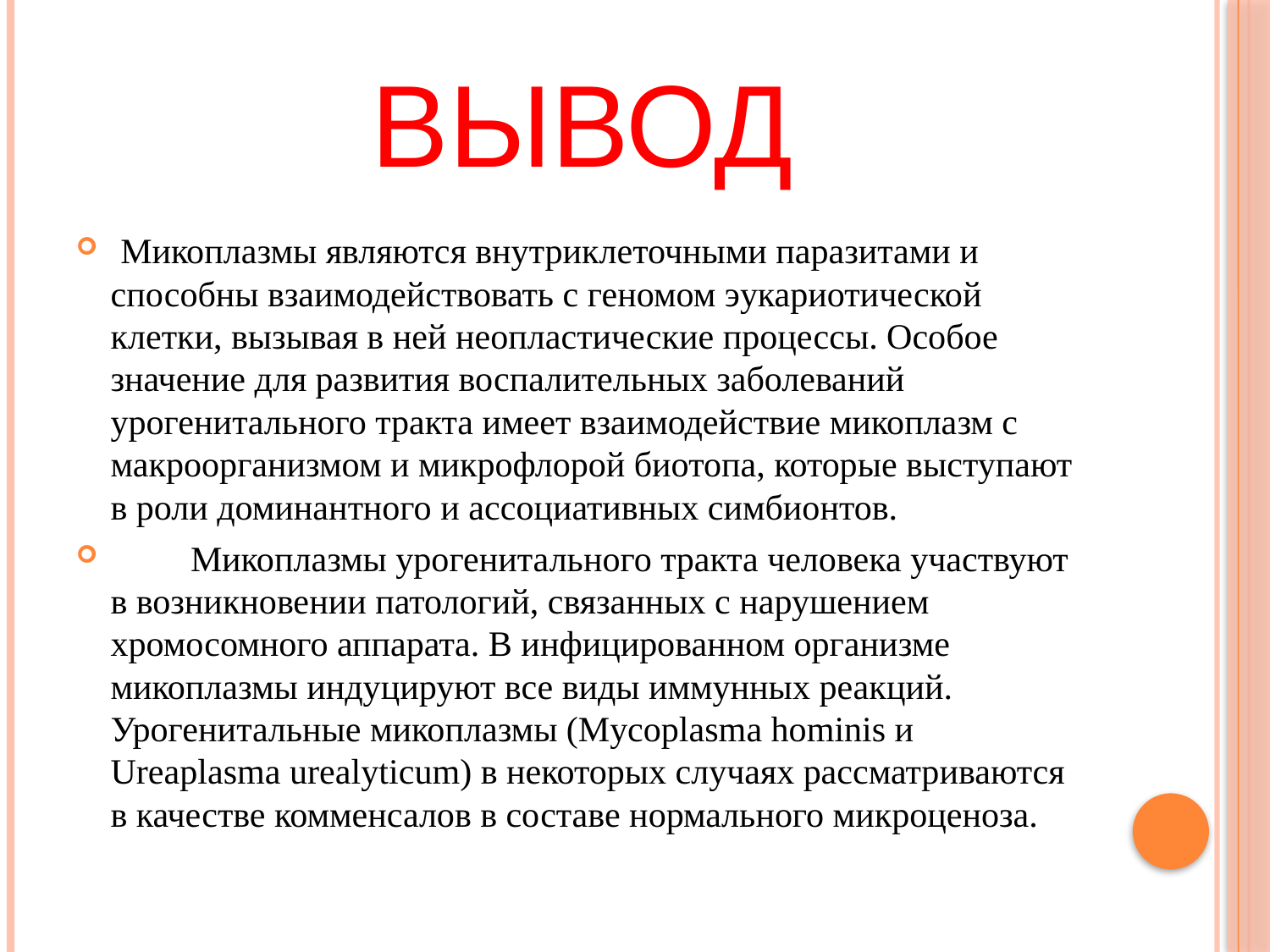

# Вывод
 Микоплазмы являются внутриклеточными паразитами и способны взаимодействовать с геномом эукариотической клетки, вызывая в ней неопластические процессы. Особое значение для развития воспалительных заболеваний урогенитального тракта имеет взаимодействие микоплазм с макроорганизмом и микрофлорой биотопа, которые выступают в роли доминантного и ассоциативных симбионтов.
         Микоплазмы урогенитального тракта человека участвуют в возникновении патологий, связанных с нарушением хромосомного аппарата. В инфицированном организме микоплазмы индуцируют все виды иммунных реакций. Урогенитальные микоплазмы (Mycoplasma hominis и Ureaplasma urealyticum) в некоторых случаях рассматриваются в качестве комменсалов в составе нормального микроценоза.